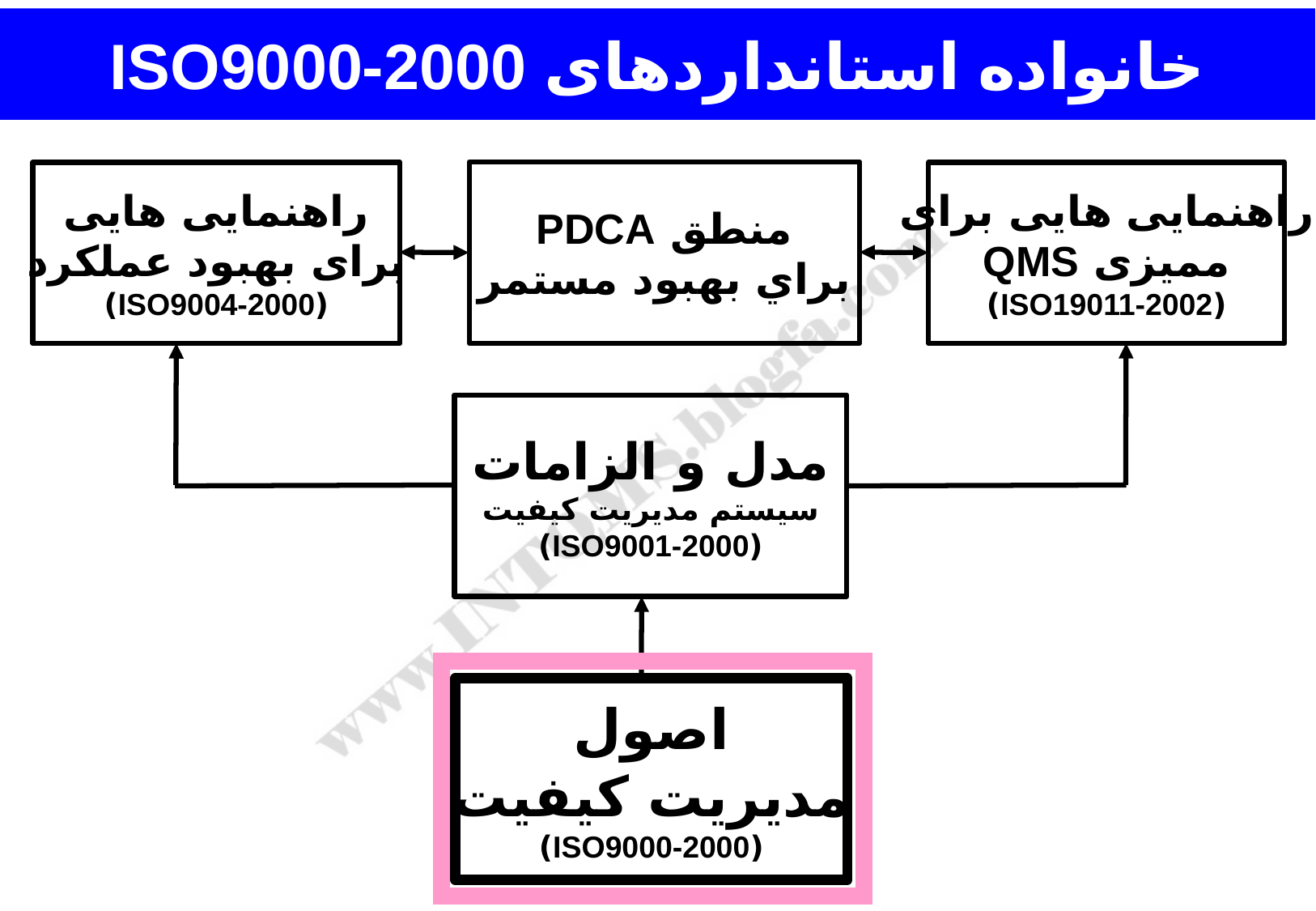

خانواده استانداردهای ISO9000-2000
منطق PDCA
براي بهبود مستمر
راهنمایی هایی
برای بهبود عملکرد
(ISO9004-2000)
راهنمایی هایی برای
ممیزی QMS
(ISO19011-2002)

مدل و الزامات
سیستم مدیریت کیفیت
(ISO9001-2000)

اصول
مدیریت کیفیت
(ISO9000-2000)